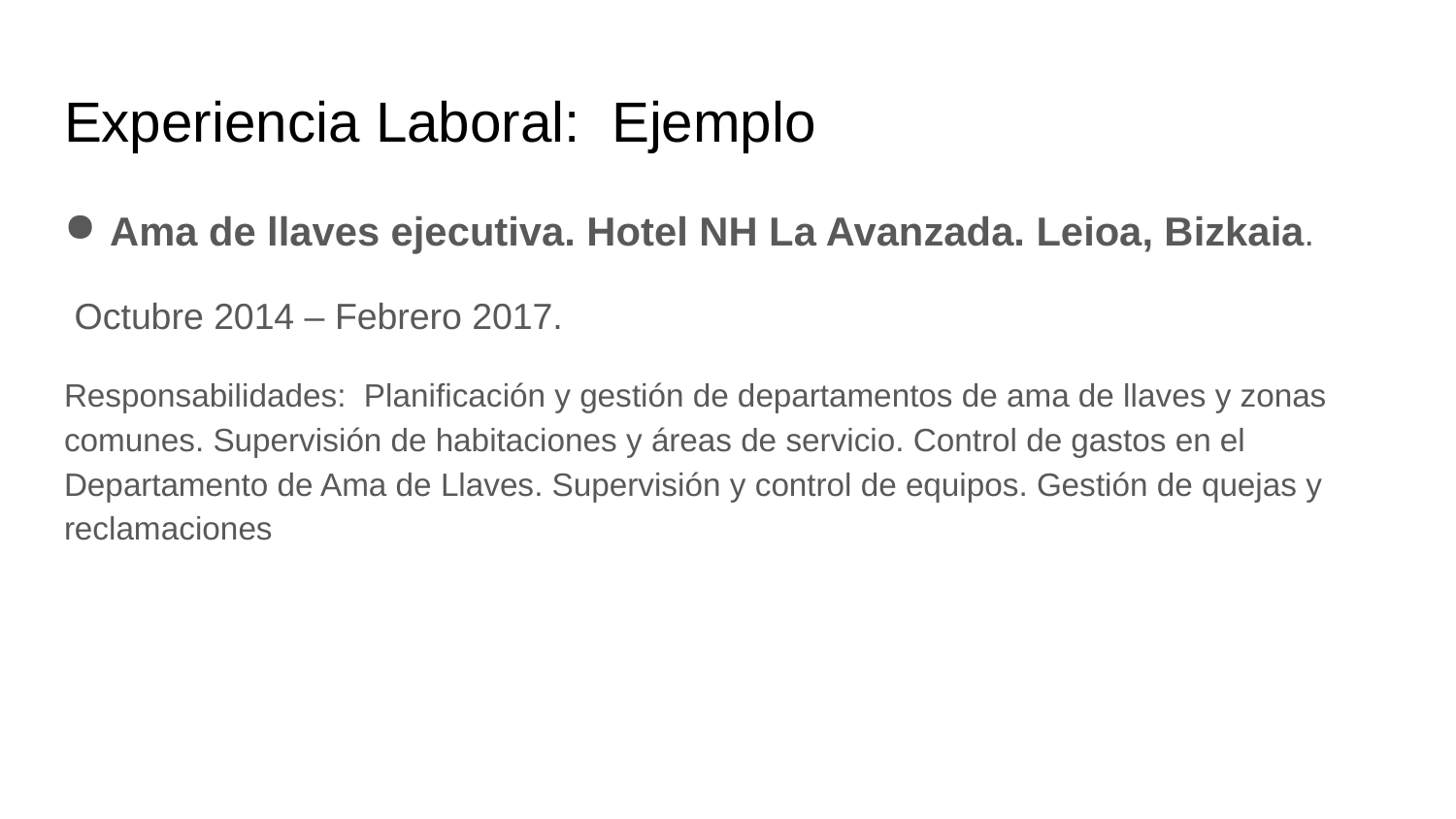

# Experiencia Laboral:  Ejemplo
Ama de llaves ejecutiva. Hotel NH La Avanzada. Leioa, Bizkaia.
 Octubre 2014 – Febrero 2017.
Responsabilidades:  Planificación y gestión de departamentos de ama de llaves y zonas comunes. Supervisión de habitaciones y áreas de servicio. Control de gastos en el Departamento de Ama de Llaves. Supervisión y control de equipos. Gestión de quejas y reclamaciones